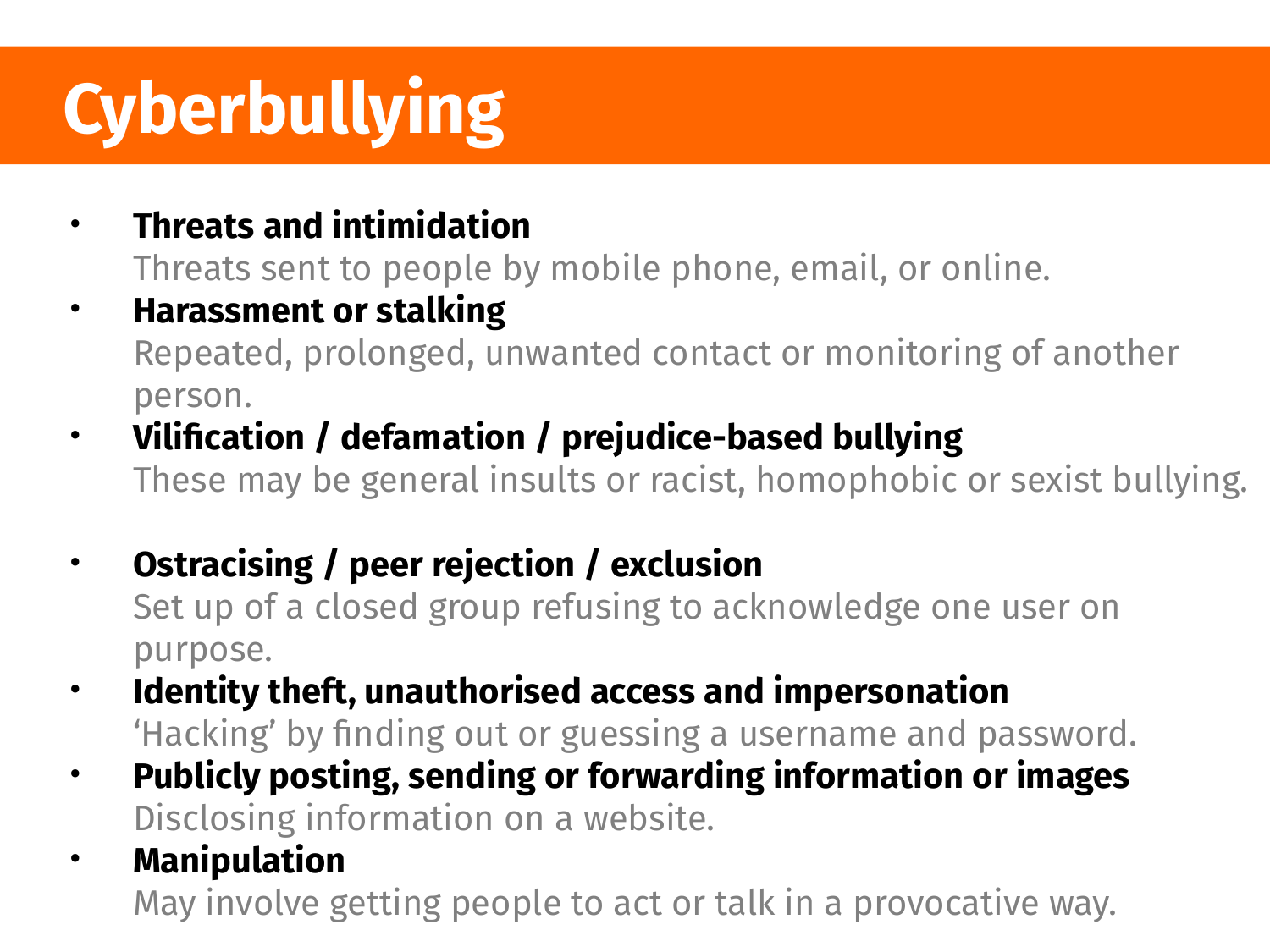

# Cyberbullying
Threats and intimidation
Threats sent to people by mobile phone, email, or online.
Harassment or stalking
Repeated, prolonged, unwanted contact or monitoring of another person.
Vilification / defamation / prejudice-based bullying
These may be general insults or racist, homophobic or sexist bullying.
Ostracising / peer rejection / exclusion
Set up of a closed group refusing to acknowledge one user on purpose.
Identity theft, unauthorised access and impersonation
‘Hacking’ by finding out or guessing a username and password.
Publicly posting, sending or forwarding information or images
Disclosing information on a website.
Manipulation
May involve getting people to act or talk in a provocative way.